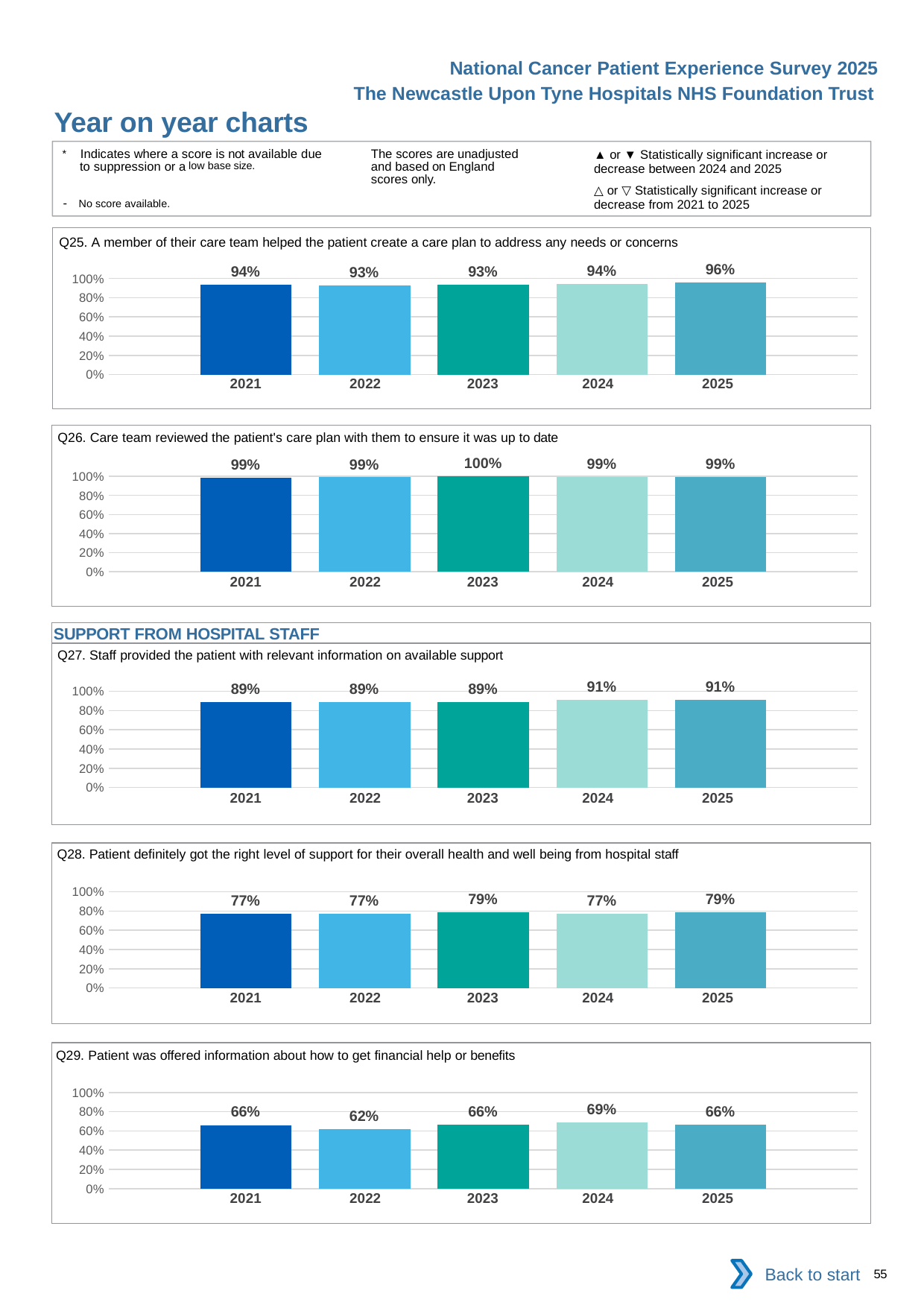

National Cancer Patient Experience Survey 2025
The Newcastle Upon Tyne Hospitals NHS Foundation Trust
Year on year charts (5)

The scores are unadjusted and based on England scores only.
*  Indicates where a score is not available due to suppression or a low base size.
- No score available.
▲ or ▼ Statistically significant increase or decrease between 2024 and 2025
△ or ▽ Statistically significant increase or decrease from 2021 to 2025
Q25. A member of their care team helped the patient create a care plan to address any needs or concerns

### Chart

| Category | 2021 | 2022 | 2023 | 2024 | 2025 |
|---|---|---|---|---|---|
| Category 1 | 0.9375951 | 0.9263722 | 0.9341564 | 0.9441261 | 0.9573691 |
| 2021 | 2022 | 2023 | 2024 | 2025 |
| --- | --- | --- | --- | --- |
|  |  |  |  |  |
Q26. Care team reviewed the patient's care plan with them to ensure it was up to date

### Chart

| Category | 2021 | 2022 | 2023 | 2024 | 2025 |
|---|---|---|---|---|---|
| Category 1 | 0.9888476 | 0.990196 | 1.0 | 0.9948718 | 0.9927954 |
| 2021 | 2022 | 2023 | 2024 | 2025 |
| --- | --- | --- | --- | --- |
|  |  |  |  |  |
SUPPORT FROM HOSPITAL STAFF
Q27. Staff provided the patient with relevant information on available support

### Chart

| Category | 2021 | 2022 | 2023 | 2024 | 2025 |
|---|---|---|---|---|---|
| Category 1 | 0.8912601 | 0.8862385 | 0.8867925 | 0.9093596 | 0.9139344 |
| 2021 | 2022 | 2023 | 2024 | 2025 |
| --- | --- | --- | --- | --- |
|  |  |  |  |  |
Q28. Patient definitely got the right level of support for their overall health and well being from hospital staff

### Chart

| Category | 2021 | 2022 | 2023 | 2024 | 2025 |
|---|---|---|---|---|---|
| Category 1 | 0.7701245 | 0.7742664 | 0.7886659 | 0.7698541 | 0.7904437 |
| 2021 | 2022 | 2023 | 2024 | 2025 |
| --- | --- | --- | --- | --- |
|  |  |  |  |  |
Q29. Patient was offered information about how to get financial help or benefits

### Chart

| Category | 2021 | 2022 | 2023 | 2024 | 2025 |
|---|---|---|---|---|---|
| Category 1 | 0.6606607 | 0.6156969 | 0.6619433 | 0.6875 | 0.6644022 |
| 2021 | 2022 | 2023 | 2024 | 2025 |
| --- | --- | --- | --- | --- |
|  |  |  |  |  |
Back to start

55